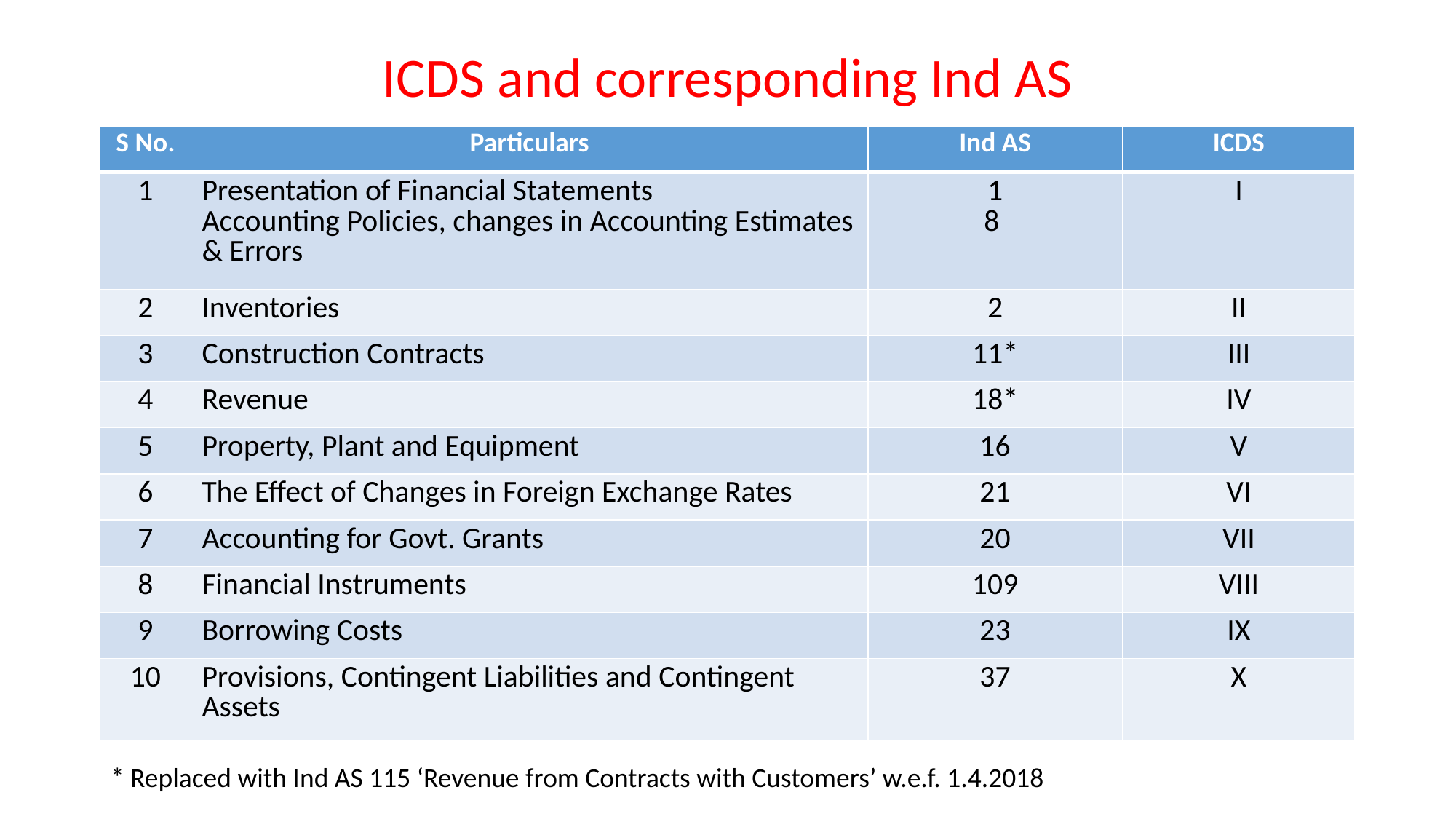

# ICDS and corresponding Ind AS
| S No. | Particulars | Ind AS | ICDS |
| --- | --- | --- | --- |
| 1 | Presentation of Financial Statements Accounting Policies, changes in Accounting Estimates & Errors | 1 8 | I |
| 2 | Inventories | 2 | II |
| 3 | Construction Contracts | 11\* | III |
| 4 | Revenue | 18\* | IV |
| 5 | Property, Plant and Equipment | 16 | V |
| 6 | The Effect of Changes in Foreign Exchange Rates | 21 | VI |
| 7 | Accounting for Govt. Grants | 20 | VII |
| 8 | Financial Instruments | 109 | VIII |
| 9 | Borrowing Costs | 23 | IX |
| 10 | Provisions, Contingent Liabilities and Contingent Assets | 37 | X |
* Replaced with Ind AS 115 ‘Revenue from Contracts with Customers’ w.e.f. 1.4.2018